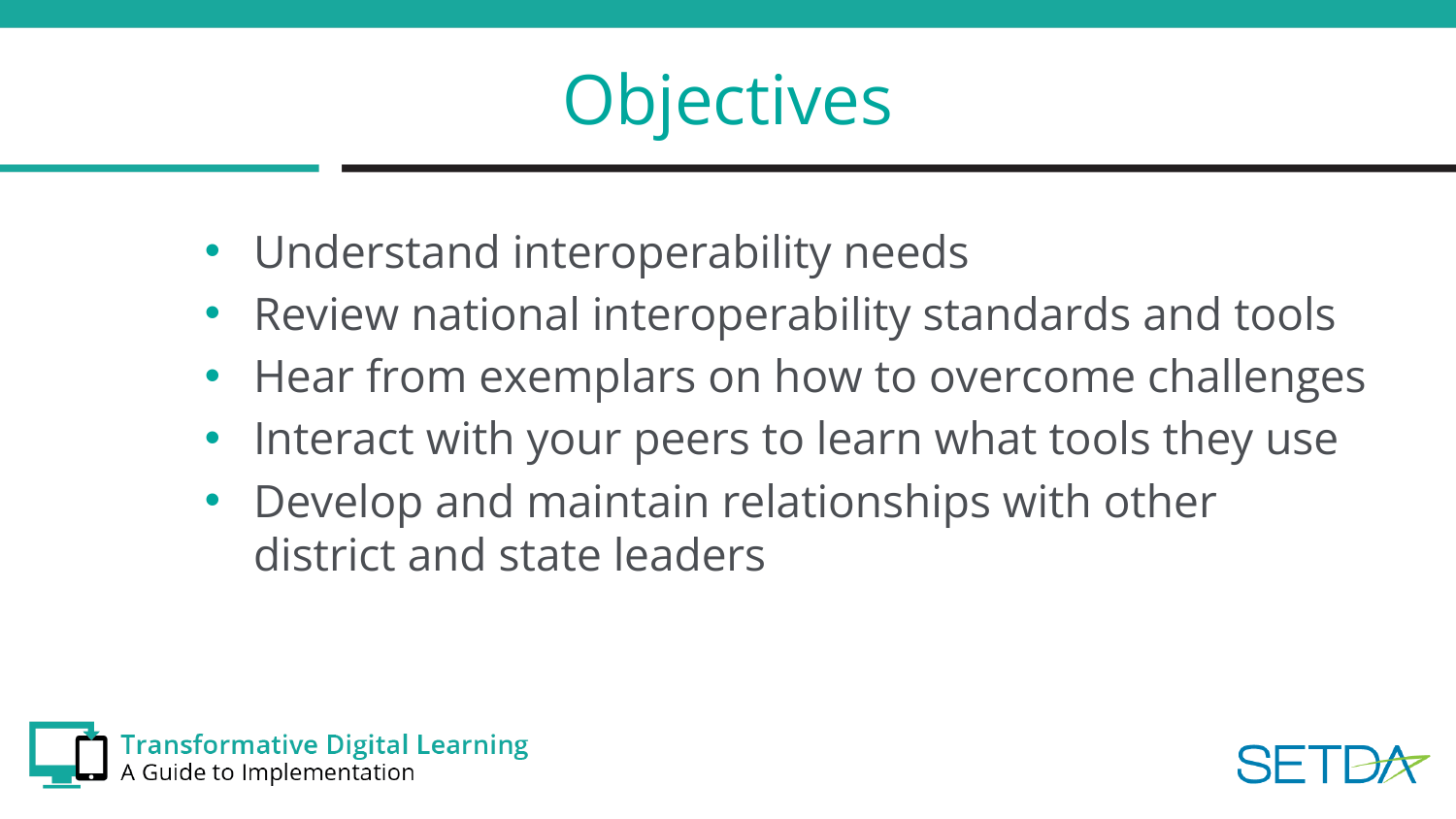

# Objectives
Understand interoperability needs
Review national interoperability standards and tools
Hear from exemplars on how to overcome challenges
Interact with your peers to learn what tools they use
Develop and maintain relationships with other district and state leaders